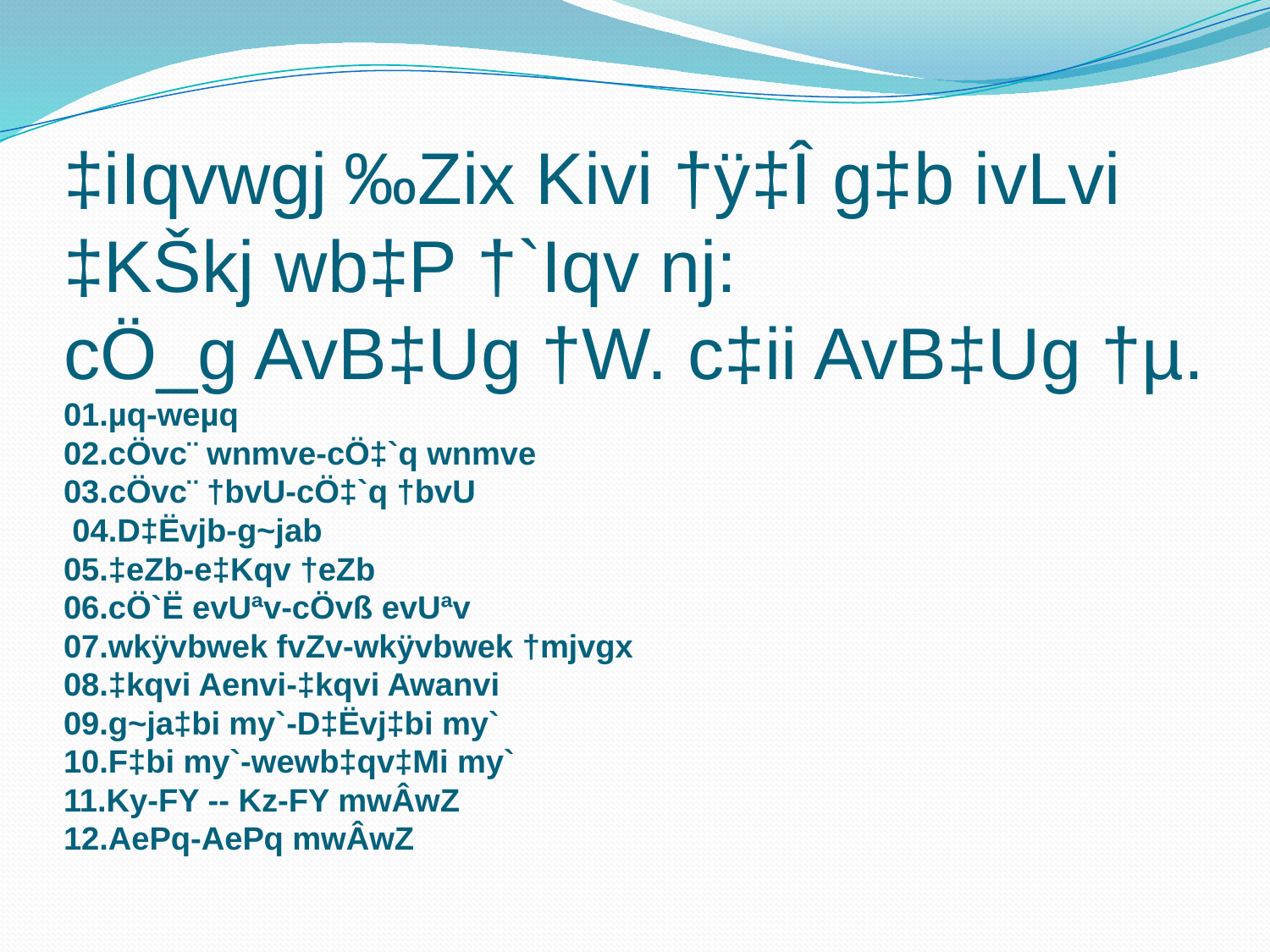

# ‡iIqvwgj ‰Zix Kivi †ÿ‡Î g‡b ivLvi ‡KŠkj wb‡P †`Iqv nj: cÖ_g AvB‡Ug †W. c‡ii AvB‡Ug †µ. 01.µq-weµq 02.cÖvc¨ wnmve-cÖ‡`q wnmve 03.cÖvc¨ †bvU-cÖ‡`q †bvU 04.D‡Ëvjb-g~jab 05.‡eZb-e‡Kqv †eZb 06.cÖ`Ë evUªv-cÖvß evUªv 07.wkÿvbwek fvZv-wkÿvbwek †mjvgx 08.‡kqvi Aenvi-‡kqvi Awanvi 09.g~ja‡bi my`-D‡Ëvj‡bi my` 10.F‡bi my`-wewb‡qv‡Mi my` 11.Ky-FY -- Kz-FY mwÂwZ 12.AePq-AePq mwÂwZ